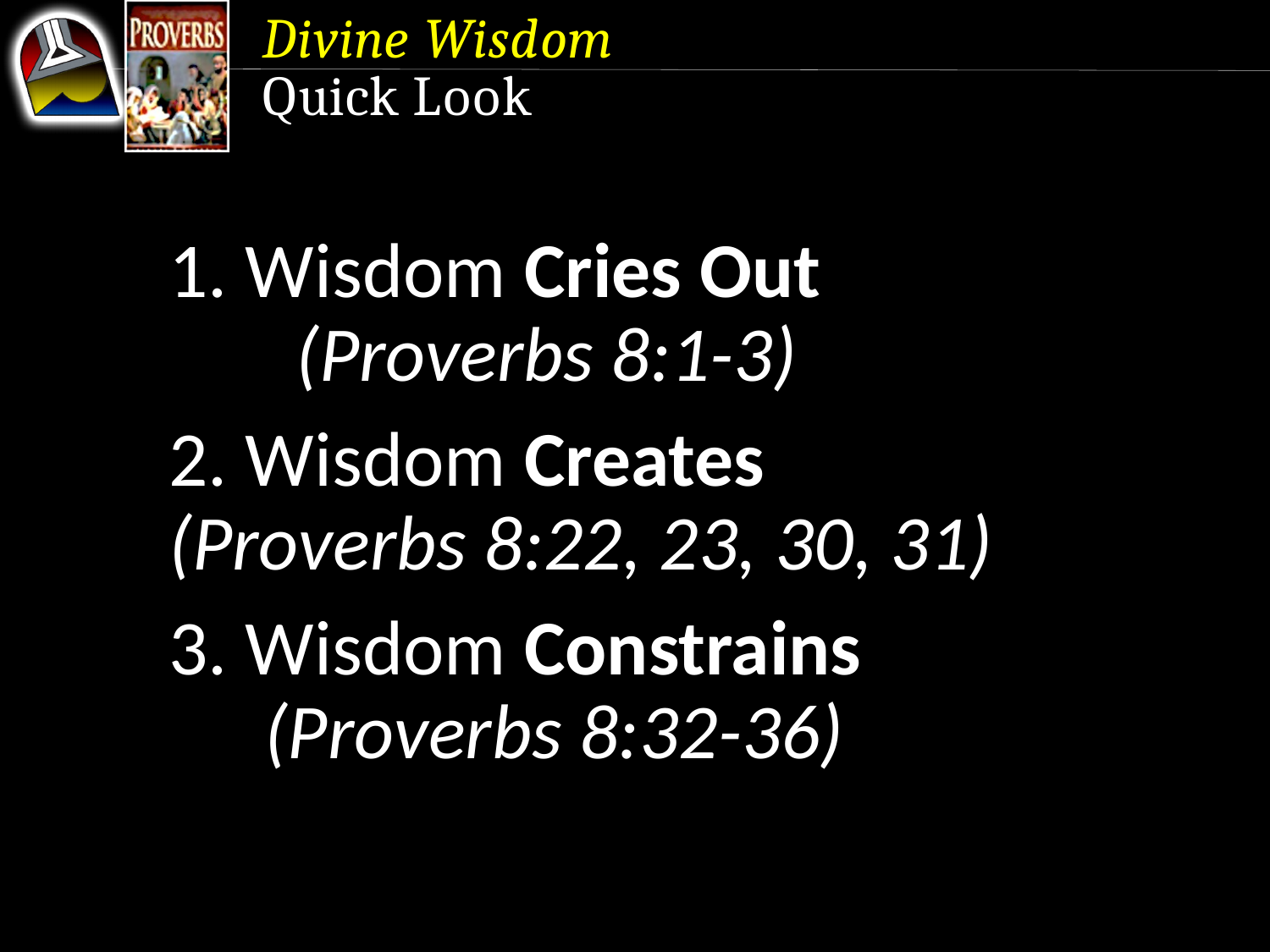

Divine Wisdom
Quick Look
1. Wisdom Cries Out	                       	(Proverbs 8:1-3)
2. Wisdom Creates                 	(Proverbs 8:22, 23, 30, 31)
3. Wisdom Constrains                    	(Proverbs 8:32-36)